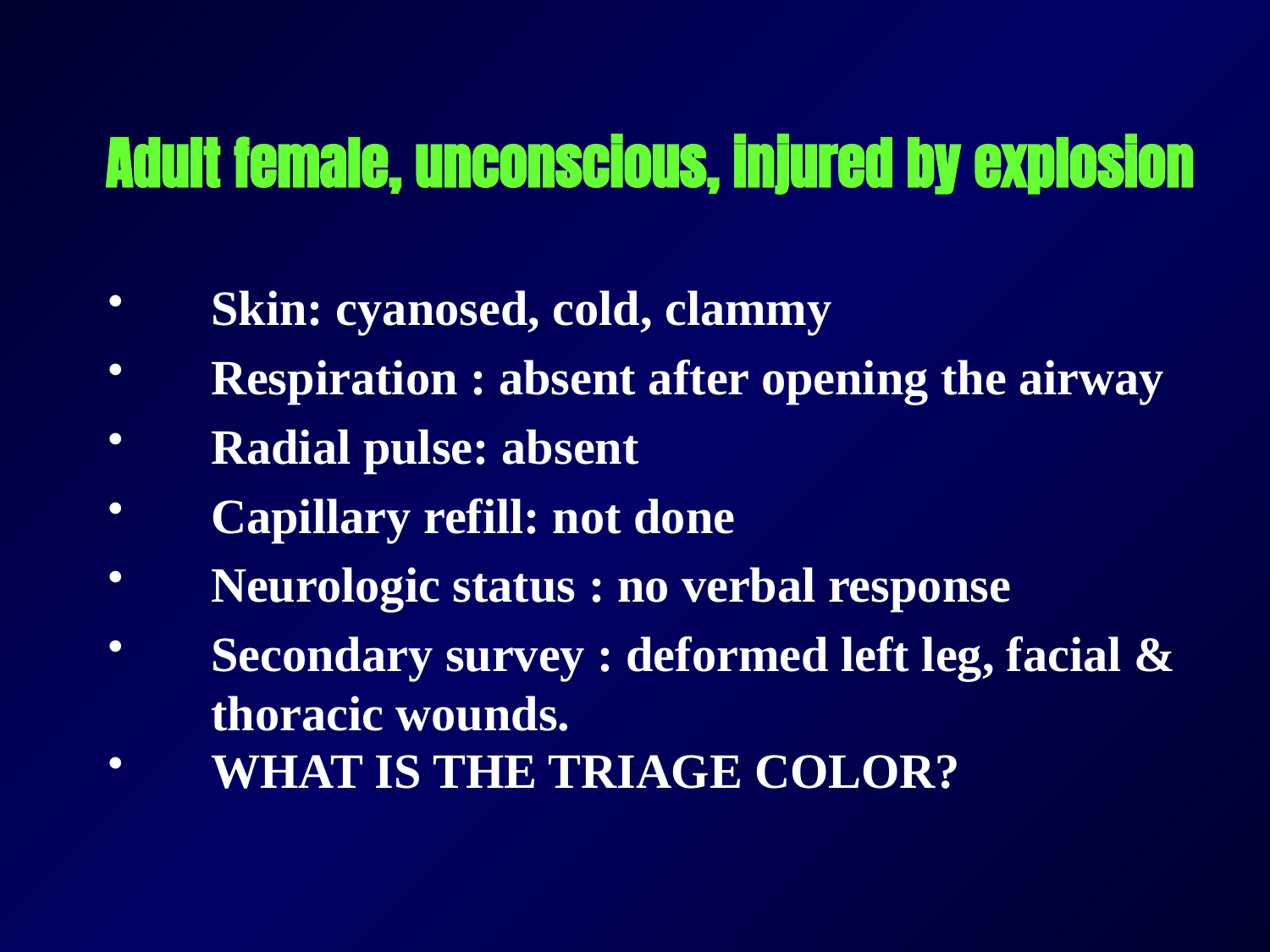

# Adult female, unconscious, injured by explosion

Skin: cyanosed, cold, clammy
Respiration : absent after opening the airway
Radial pulse: absent
Capillary refill: not done
Neurologic status : no verbal response
Secondary survey : deformed left leg, facial & thoracic wounds.
WHAT IS THE TRIAGE COLOR?